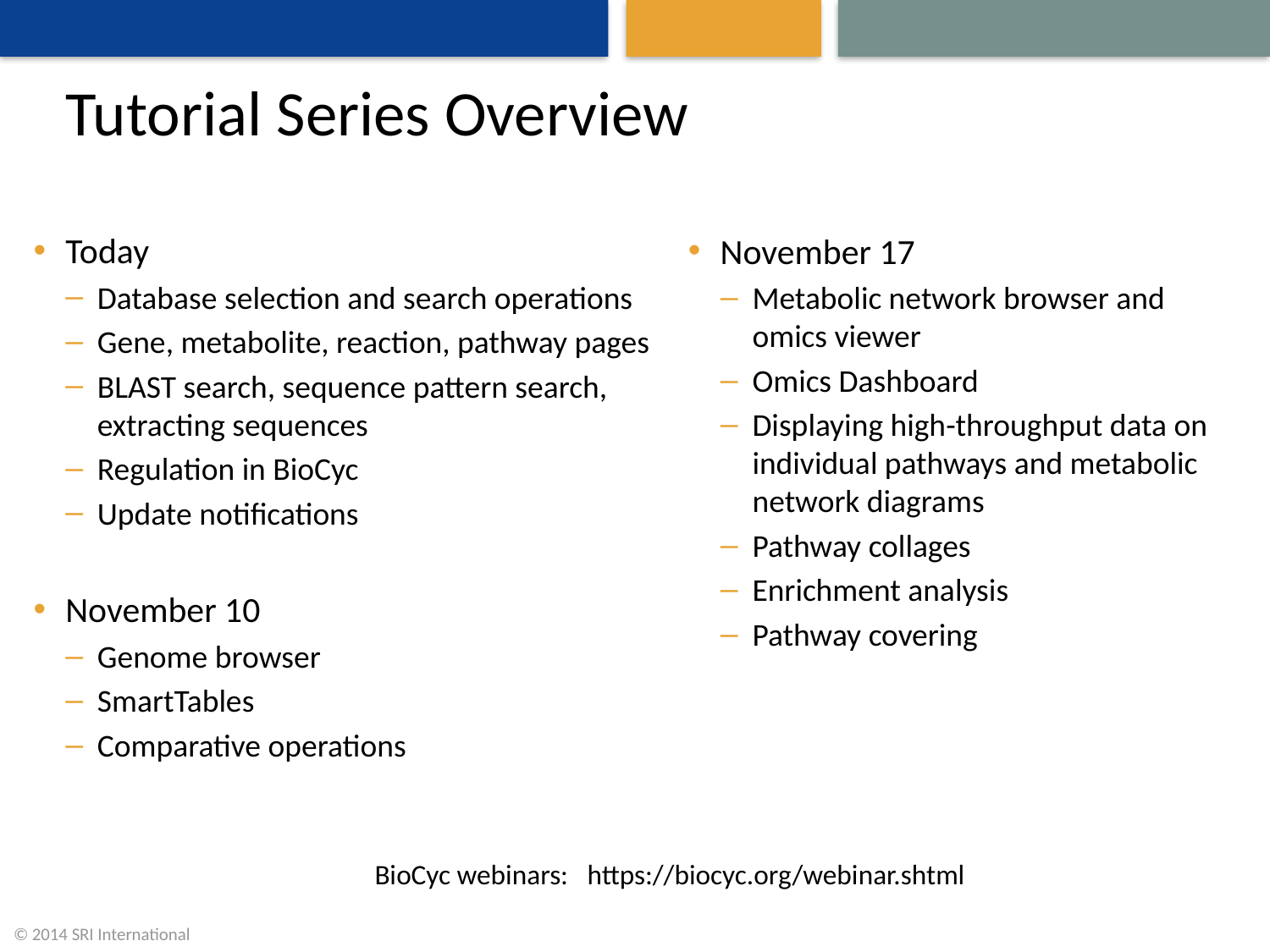

# Tutorial Series Overview
Today
Database selection and search operations
Gene, metabolite, reaction, pathway pages
BLAST search, sequence pattern search, extracting sequences
Regulation in BioCyc
Update notifications

November 10
Genome browser
SmartTables
Comparative operations

November 17
Metabolic network browser and omics viewer
Omics Dashboard
Displaying high-throughput data on individual pathways and metabolic network diagrams
Pathway collages
Enrichment analysis
Pathway covering

BioCyc webinars:   https://biocyc.org/webinar.shtml